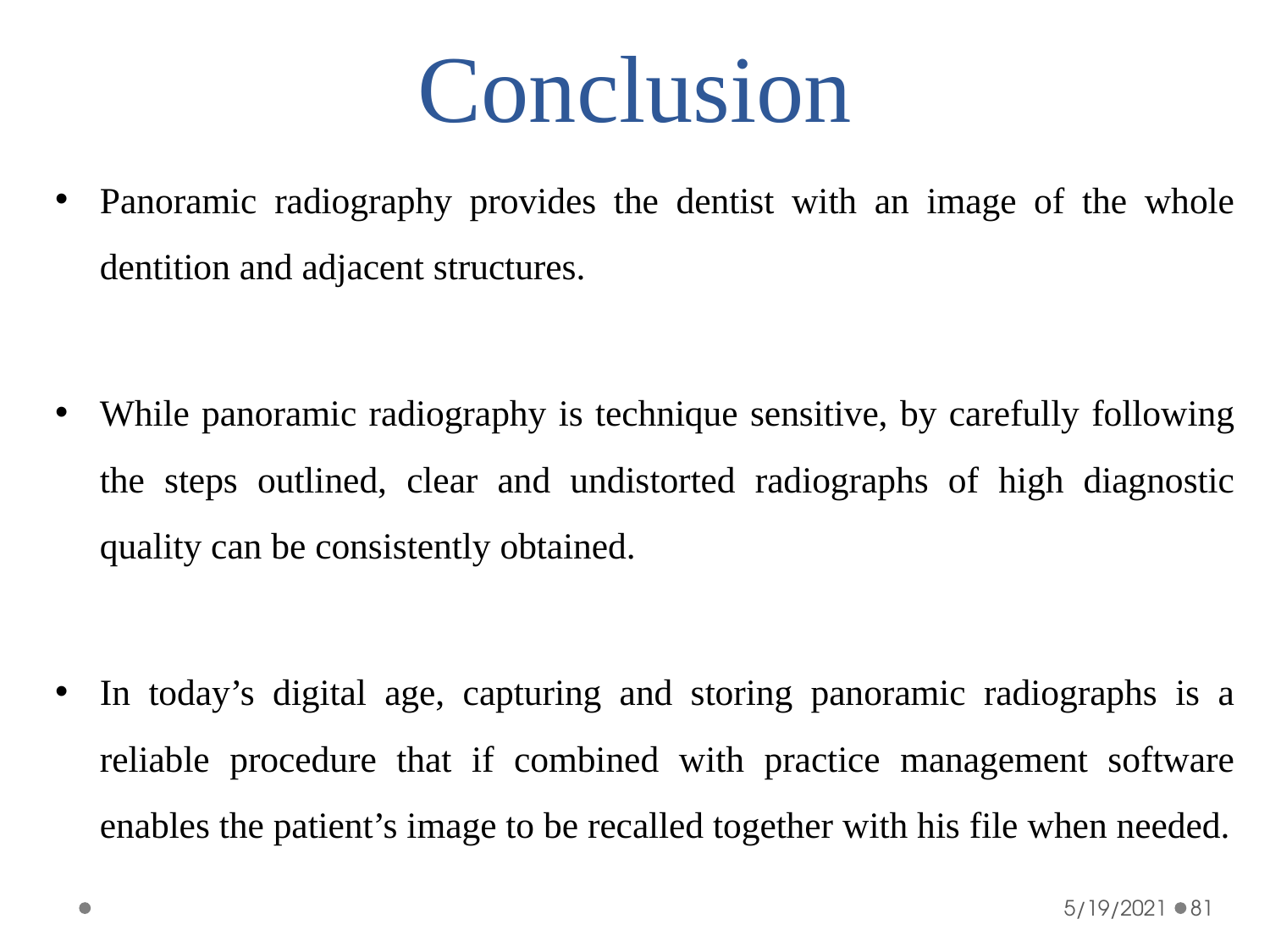

# Conclusion
Panoramic radiography provides the dentist with an image of the whole dentition and adjacent structures.

While panoramic radiography is technique sensitive, by carefully following the steps outlined, clear and undistorted radiographs of high diagnostic quality can be consistently obtained.

In today’s digital age, capturing and storing panoramic radiographs is a reliable procedure that if combined with practice management software enables the patient’s image to be recalled together with his file when needed.
5/19/2021
81